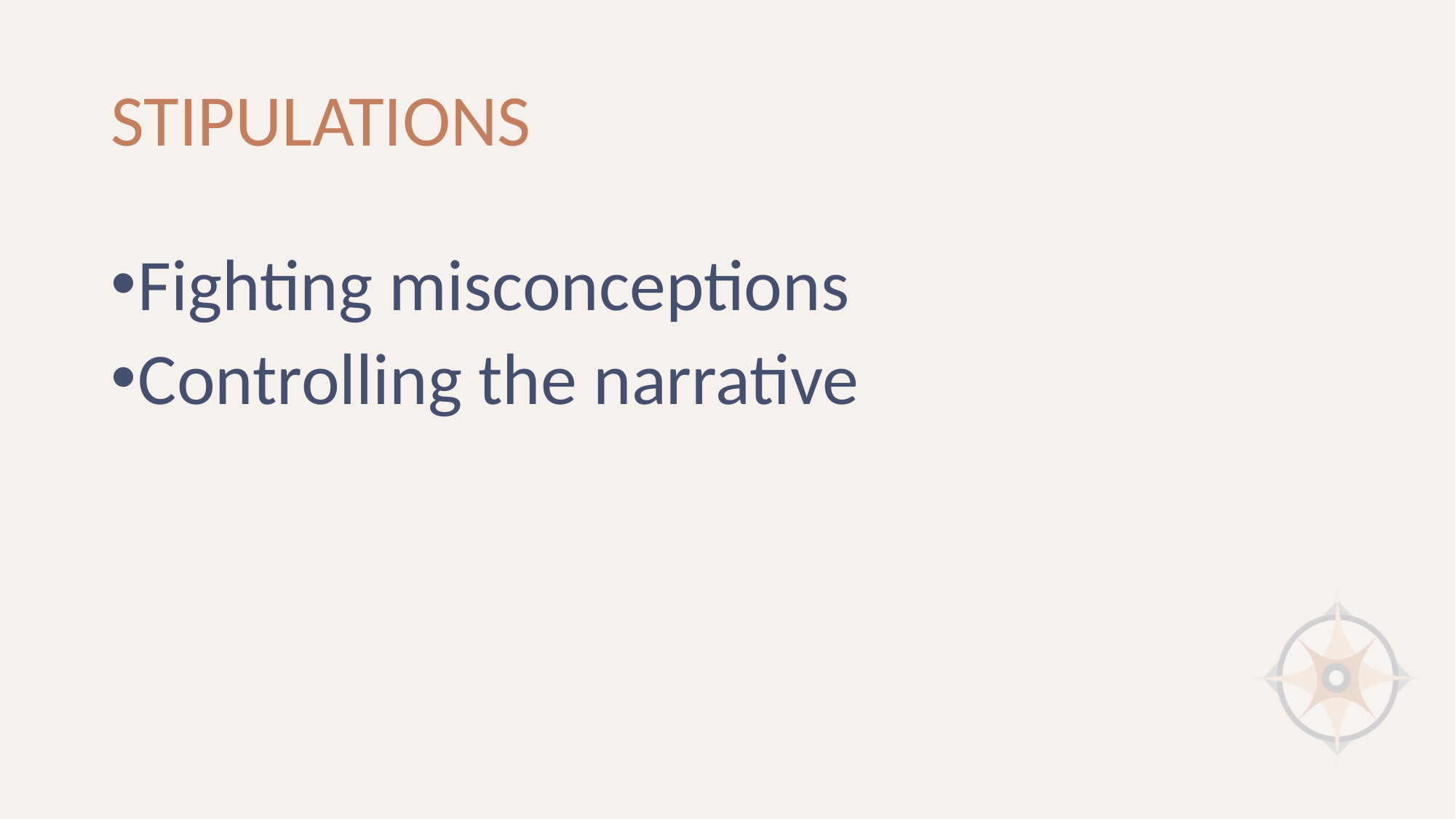

# STIPULATIONS
Fighting misconceptions
Controlling the narrative